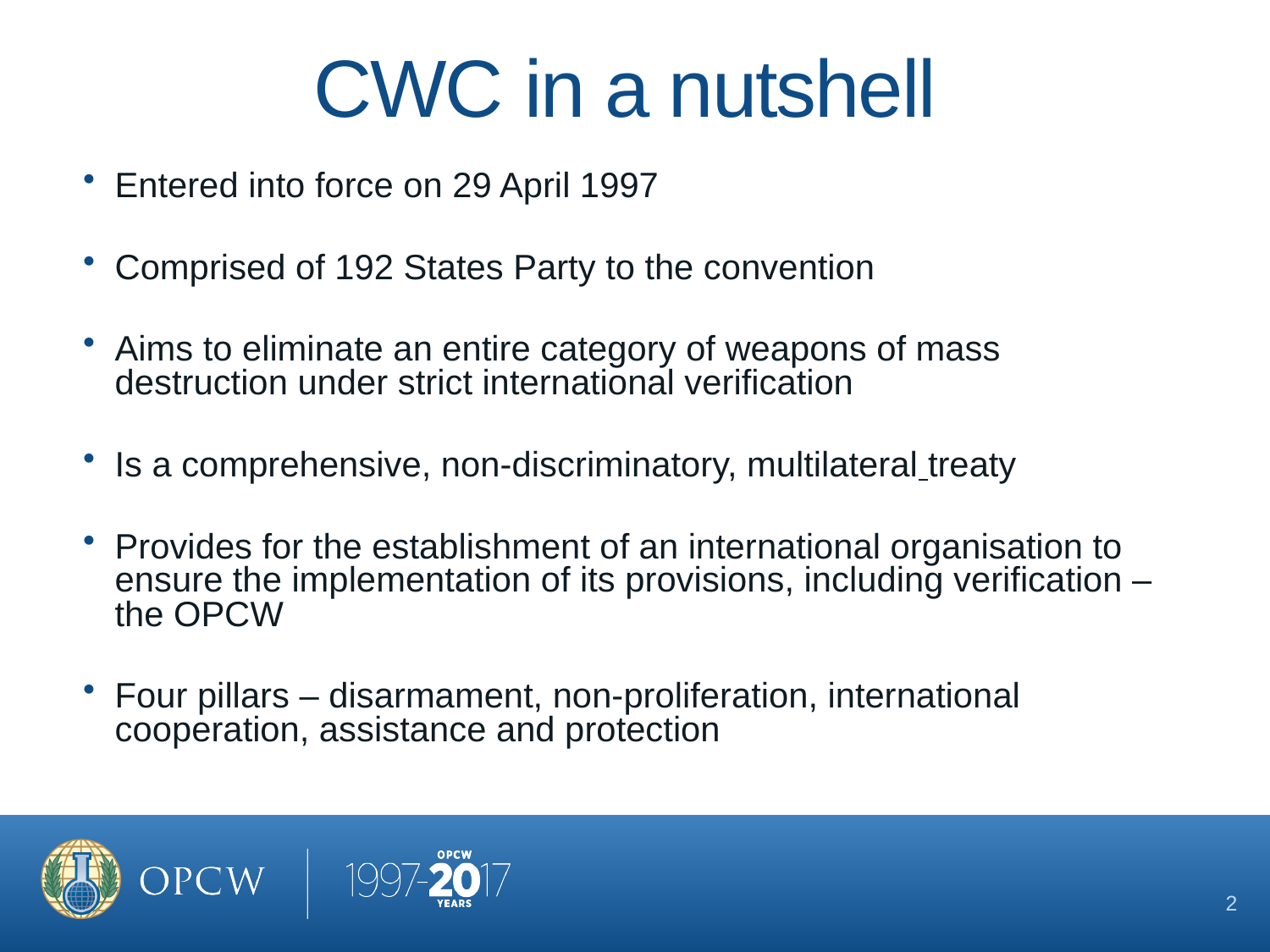

CWC in a nutshell
Entered into force on 29 April 1997

Comprised of 192 States Party to the convention

Aims to eliminate an entire category of weapons of mass destruction under strict international verification

Is a comprehensive, non-discriminatory, multilateral treaty

Provides for the establishment of an international organisation to ensure the implementation of its provisions, including verification – the OPCW

Four pillars – disarmament, non-proliferation, international cooperation, assistance and protection